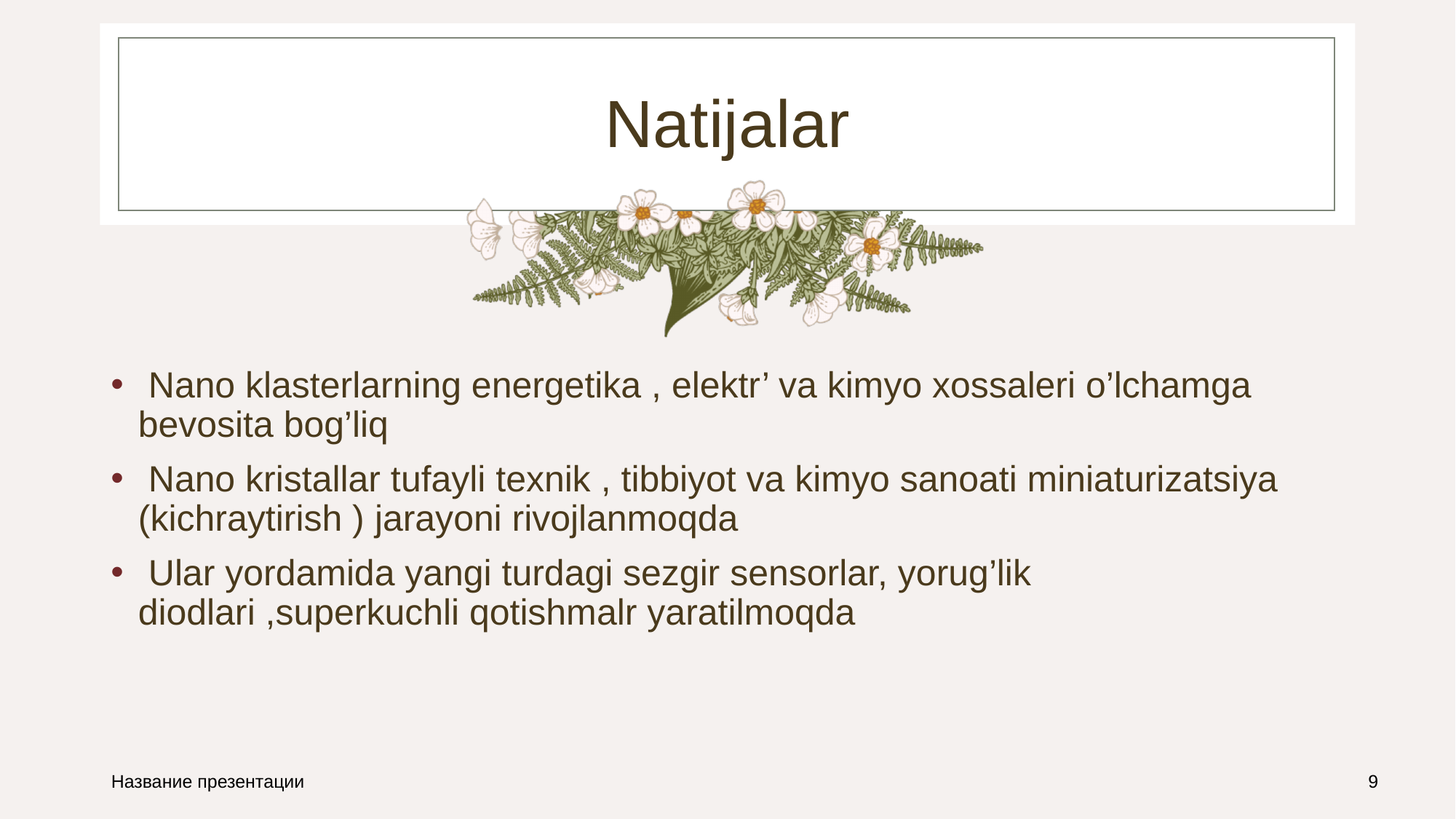

# Natijalar
 Nano klasterlarning energetika , elektr’ va kimyo xossaleri o’lchamga bevosita bog’liq
 Nano kristallar tufayli texnik , tibbiyot va kimyo sanoati miniaturizatsiya (kichraytirish ) jarayoni rivojlanmoqda
 Ular yordamida yangi turdagi sezgir sensorlar, yorug’lik diodlari ,superkuchli qotishmalr yaratilmoqda
Название презентации
9